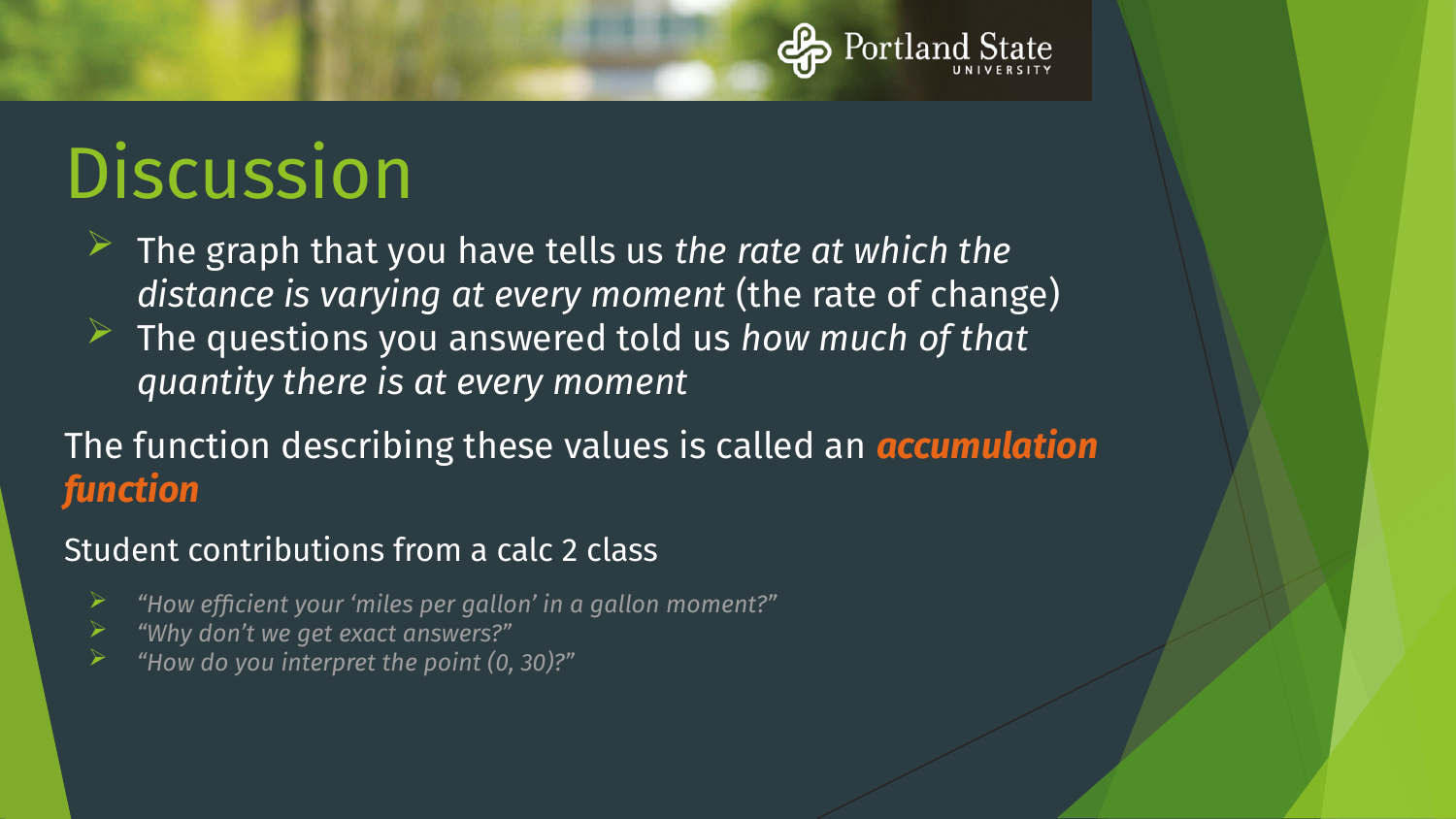

# Discussion
The graph that you have tells us the rate at which the distance is varying at every moment (the rate of change)
The questions you answered told us how much of that quantity there is at every moment
The function describing these values is called an accumulation function
Student contributions from a calc 2 class
“How efficient your ‘miles per gallon’ in a gallon moment?”
“Why don’t we get exact answers?”
“How do you interpret the point (0, 30)?”